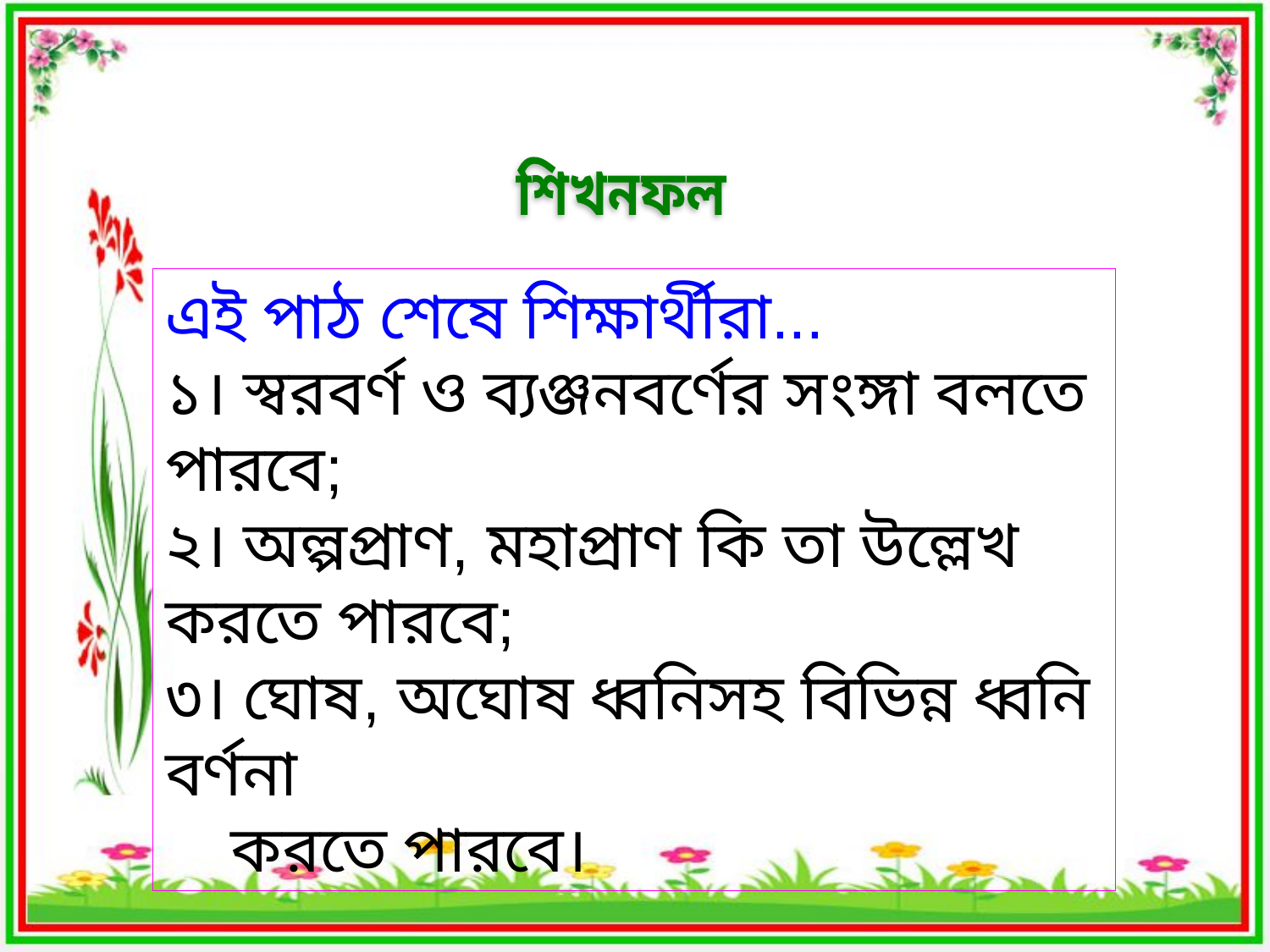

শিখনফল
এই পাঠ শেষে শিক্ষার্থীরা...
১। স্বরবর্ণ ও ব্যঞ্জনবর্ণের সংঙ্গা বলতে পারবে;
২। অল্পপ্রাণ, মহাপ্রাণ কি তা উল্লেখ করতে পারবে;
৩। ঘোষ, অঘোষ ধ্বনিসহ বিভিন্ন ধ্বনি বর্ণনা
    করতে পারবে।